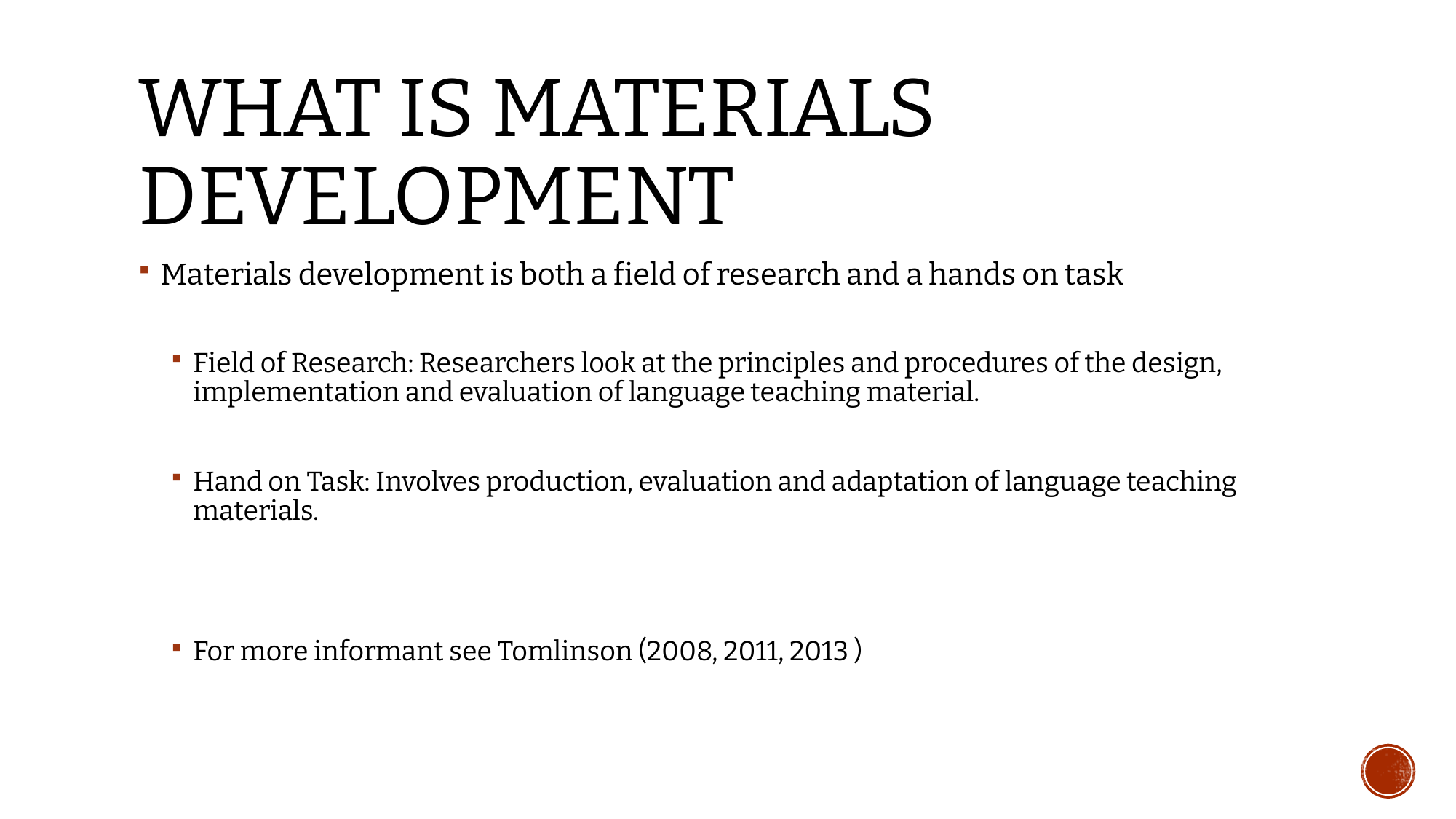

# What is materials development
Materials development is both a field of research and a hands on task

Field of Research: Researchers look at the principles and procedures of the design, implementation and evaluation of language teaching material.

Hand on Task: Involves production, evaluation and adaptation of language teaching materials.

For more informant see Tomlinson (2008, 2011, 2013 )